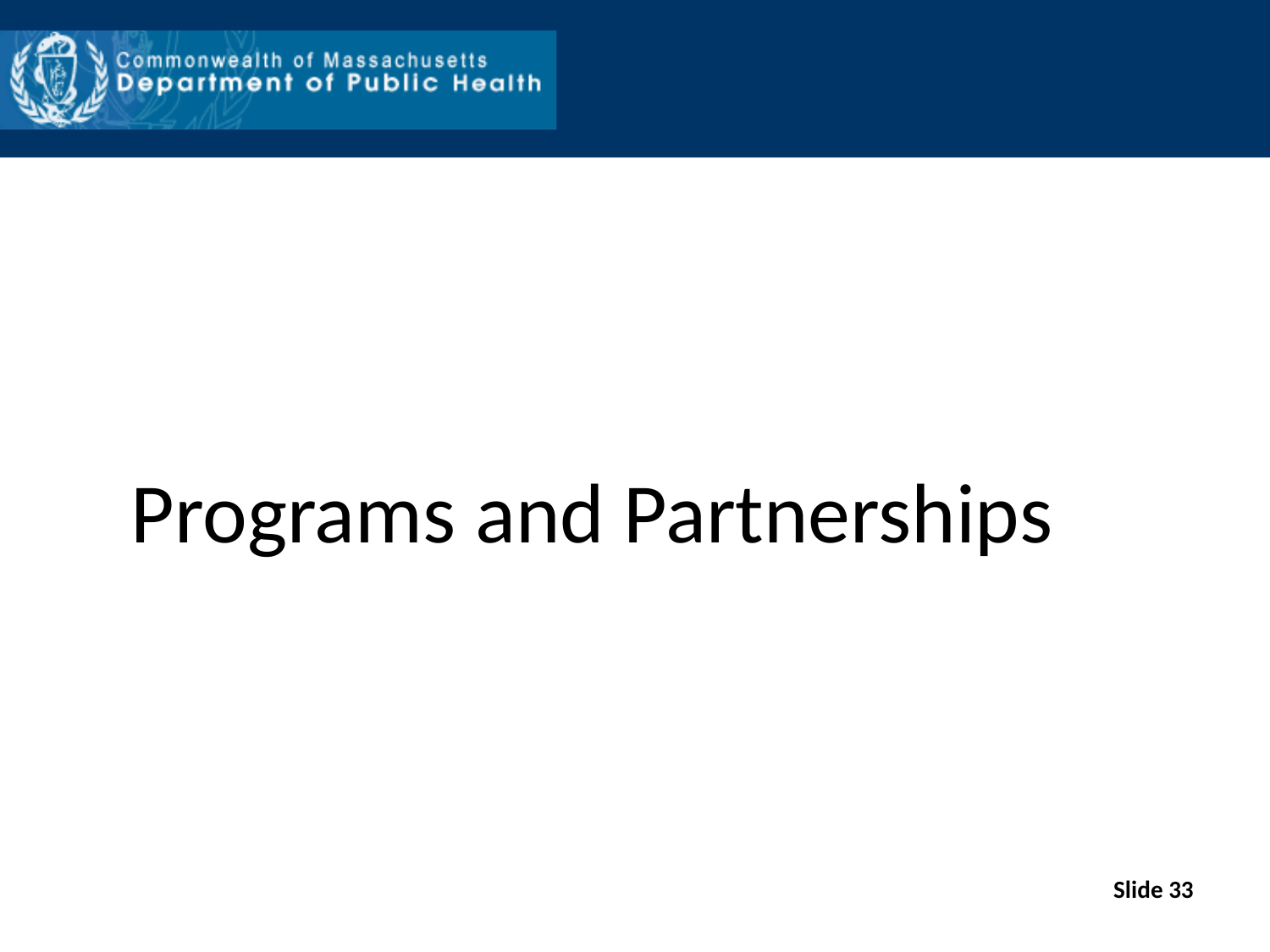

Programs and Partnerships
# Programs and Partnerships
Slide 33